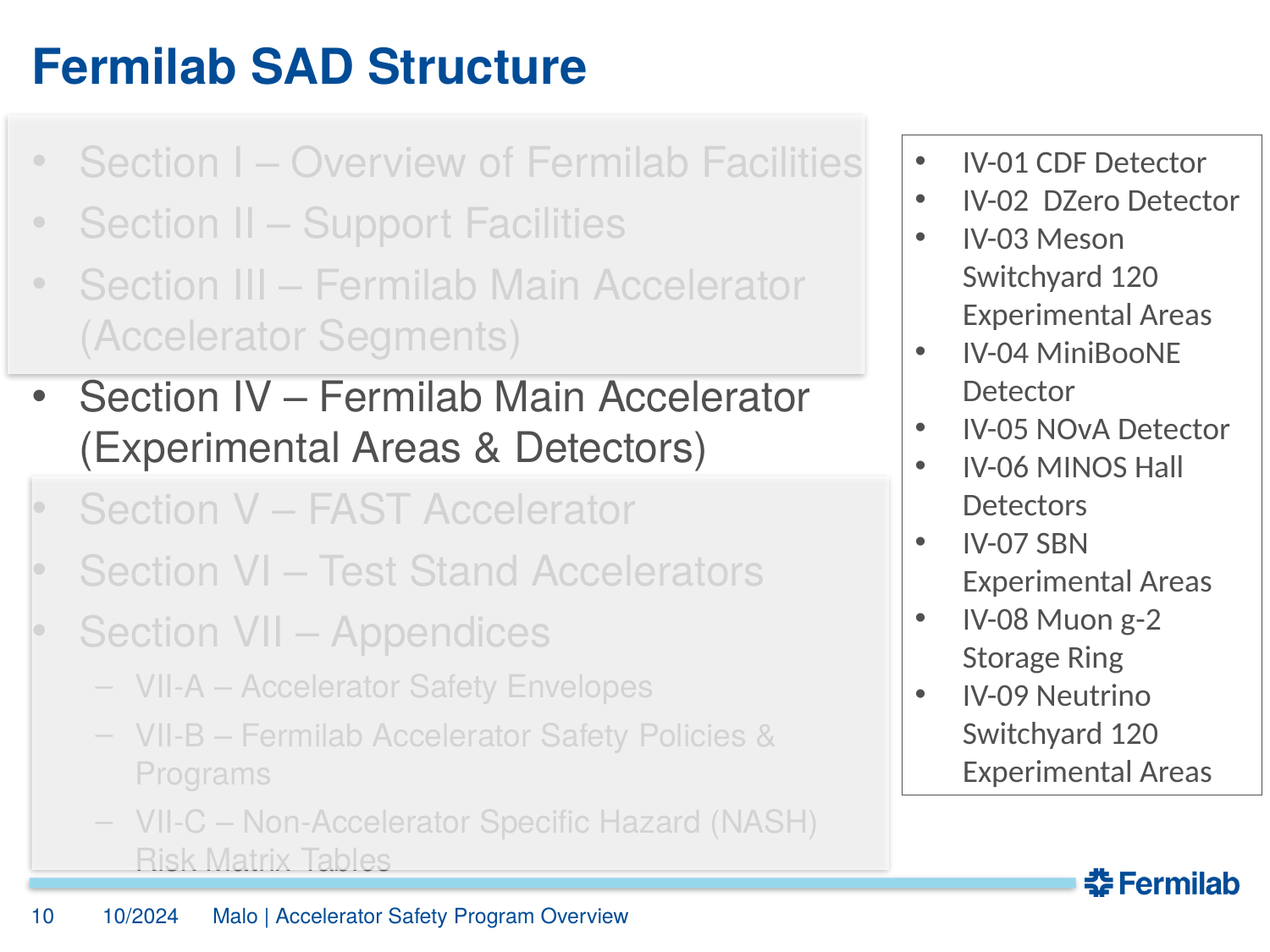

# Fermilab SAD Structure

Section I – Overview of Fermilab Facilities
Section II – Support Facilities
Section III – Fermilab Main Accelerator (Accelerator Segments)
Section IV – Fermilab Main Accelerator (Experimental Areas & Detectors)
Section V – FAST Accelerator
Section VI – Test Stand Accelerators
Section VII – Appendices
VII-A – Accelerator Safety Envelopes
VII-B – Fermilab Accelerator Safety Policies & Programs
VII-C – Non-Accelerator Specific Hazard (NASH) Risk Matrix Tables
IV-01 CDF Detector
IV-02  DZero Detector
IV-03 Meson Switchyard 120 Experimental Areas
IV-04 MiniBooNE Detector
IV-05 NOvA Detector
IV-06 MINOS Hall Detectors
IV-07 SBN Experimental Areas
IV-08 Muon g-2 Storage Ring
IV-09 Neutrino Switchyard 120 Experimental Areas

10
10/2024
Malo | Accelerator Safety Program Overview